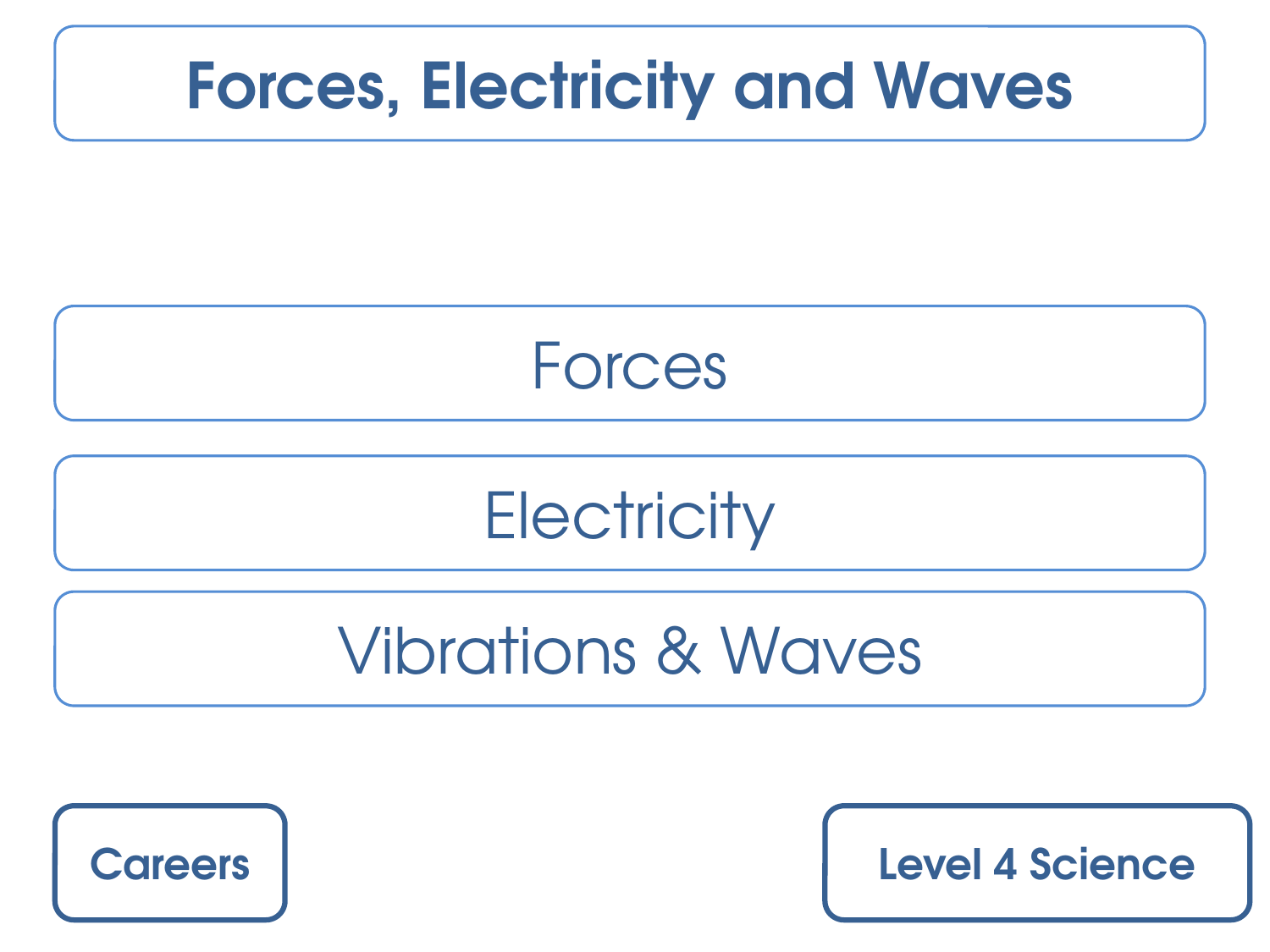

Forces, Electricity and Waves
Forces
Electricity
Vibrations & Waves
Careers
Level 4 Science